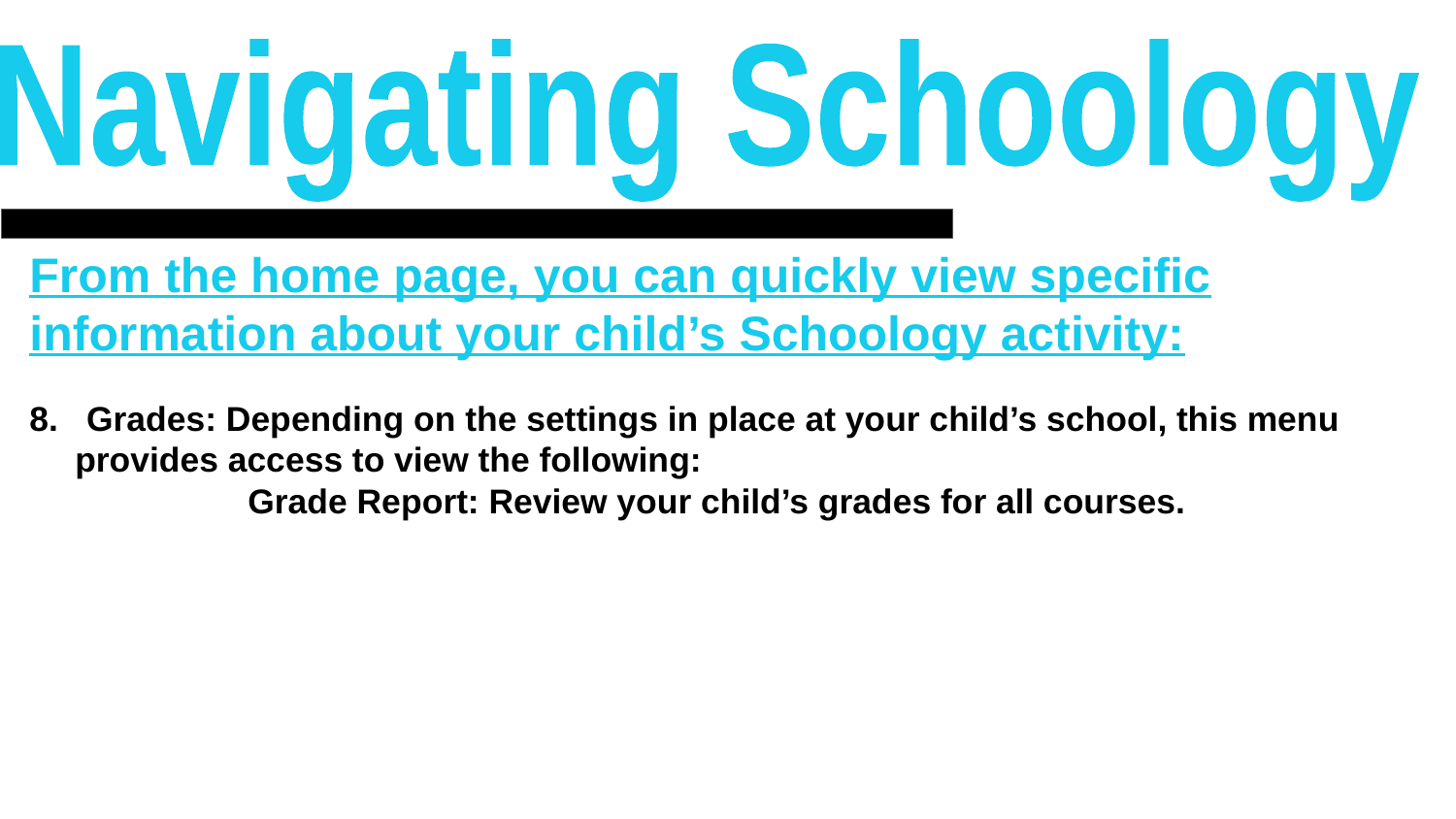

Navigating Schoology

From the home page, you can quickly view specific information about your child’s Schoology activity:

8.   Grades: Depending on the settings in place at your child’s school, this menu provides access to view the following:
Grade Report: Review your child’s grades for all courses.